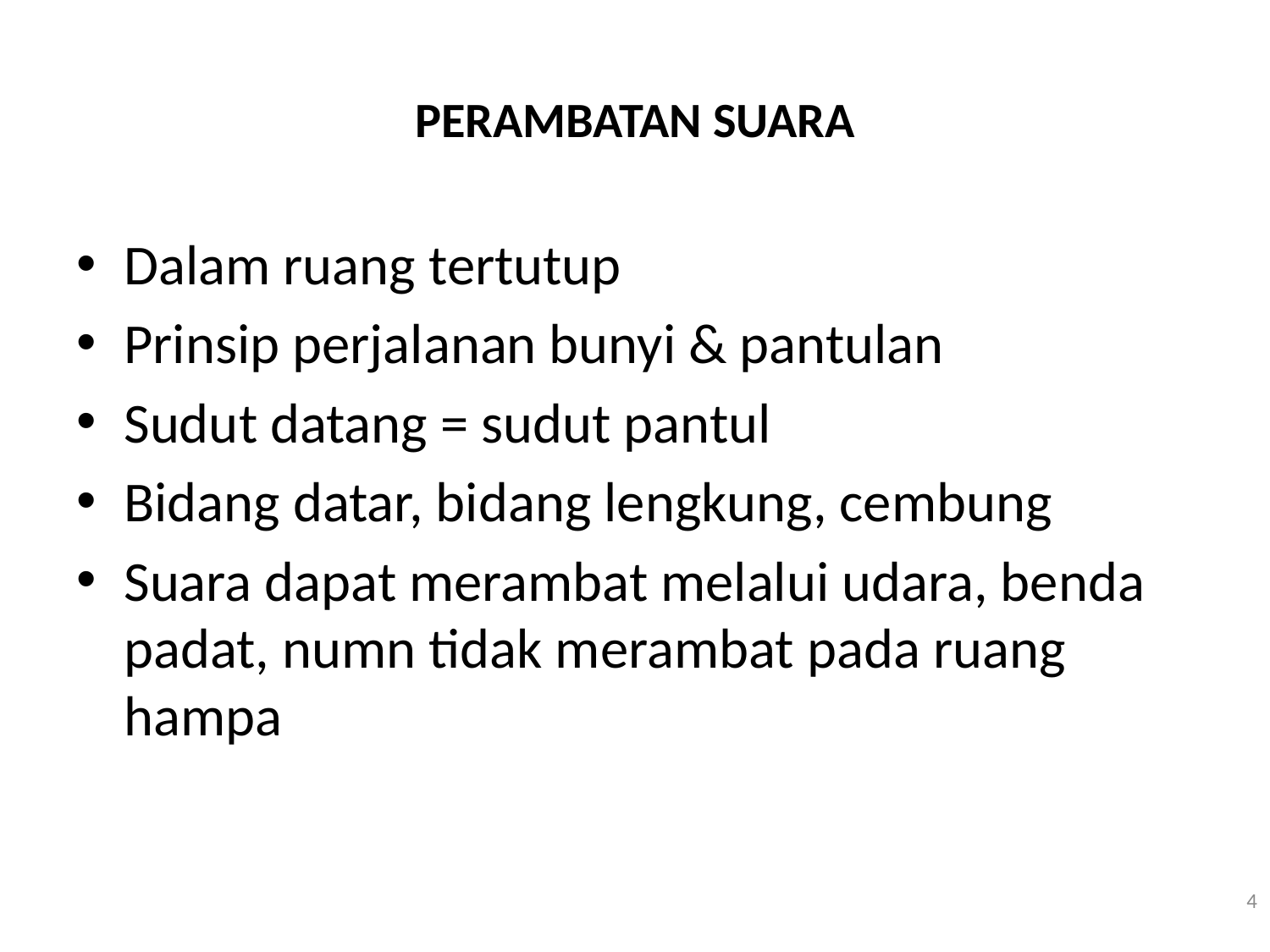

# PERAMBATAN SUARA
Dalam ruang tertutup
Prinsip perjalanan bunyi & pantulan
Sudut datang = sudut pantul
Bidang datar, bidang lengkung, cembung
Suara dapat merambat melalui udara, benda padat, numn tidak merambat pada ruang hampa
4